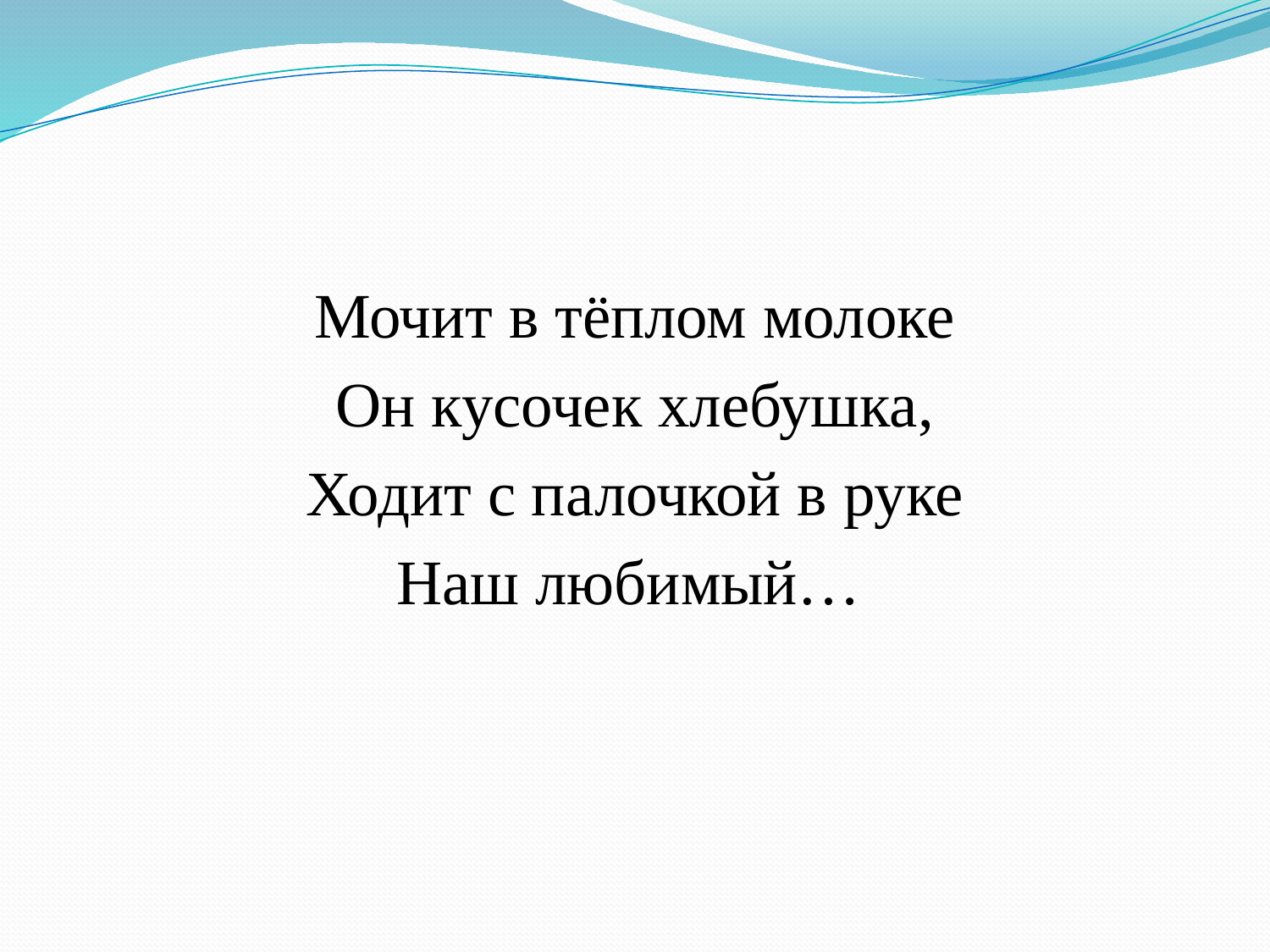

#
Мочит в тёплом молоке
Он кусочек хлебушка,
Ходит с палочкой в руке
Наш любимый…